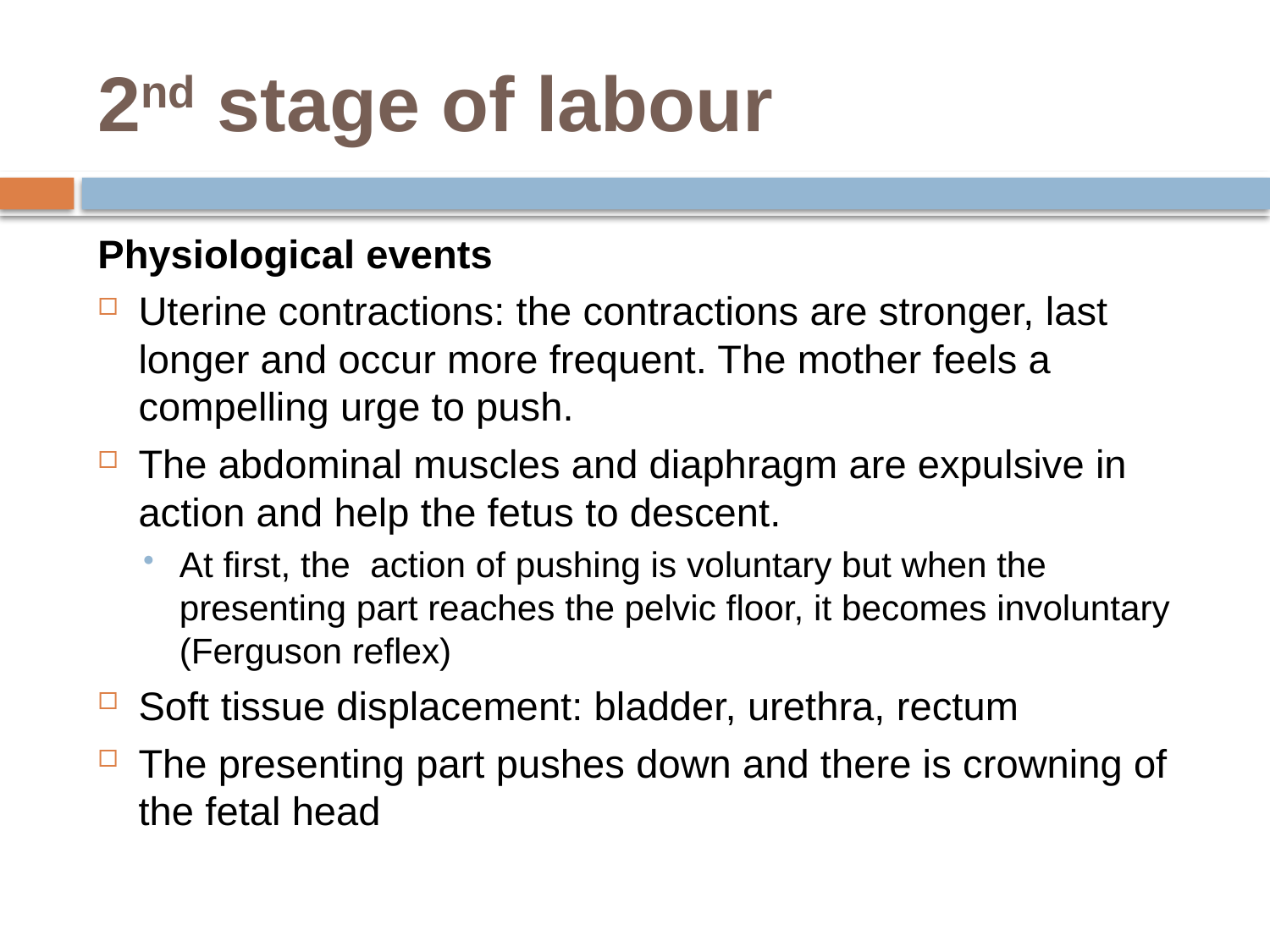

# 2nd stage of labour
Physiological events
Uterine contractions: the contractions are stronger, last longer and occur more frequent. The mother feels a compelling urge to push.
The abdominal muscles and diaphragm are expulsive in action and help the fetus to descent.
At first, the  action of pushing is voluntary but when the presenting part reaches the pelvic floor, it becomes involuntary (Ferguson reflex)
Soft tissue displacement: bladder, urethra, rectum
The presenting part pushes down and there is crowning of the fetal head